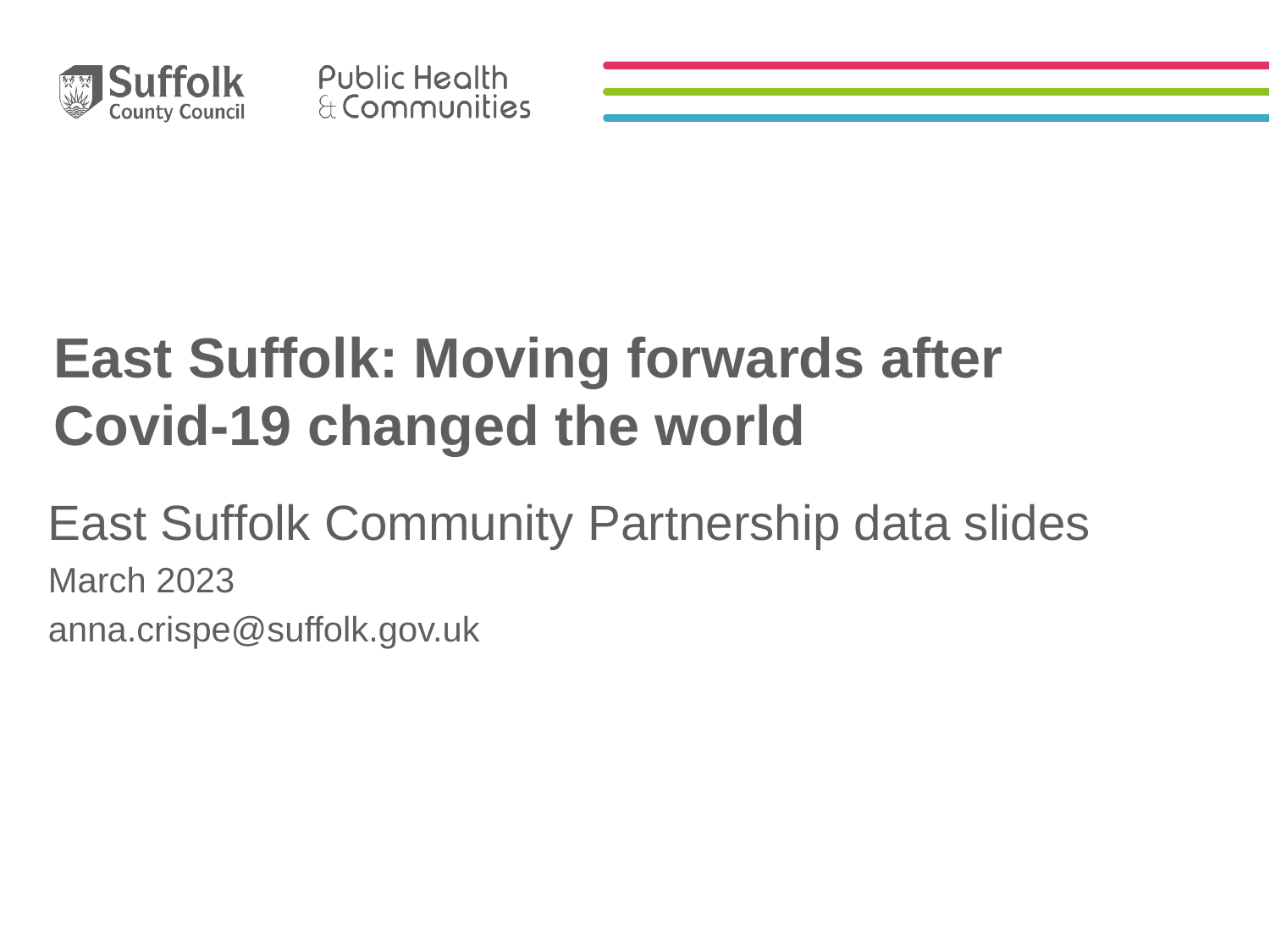

# East Suffolk: Moving forwards after Covid-19 changed the world
East Suffolk Community Partnership data slides
March 2023
anna.crispe@suffolk.gov.uk